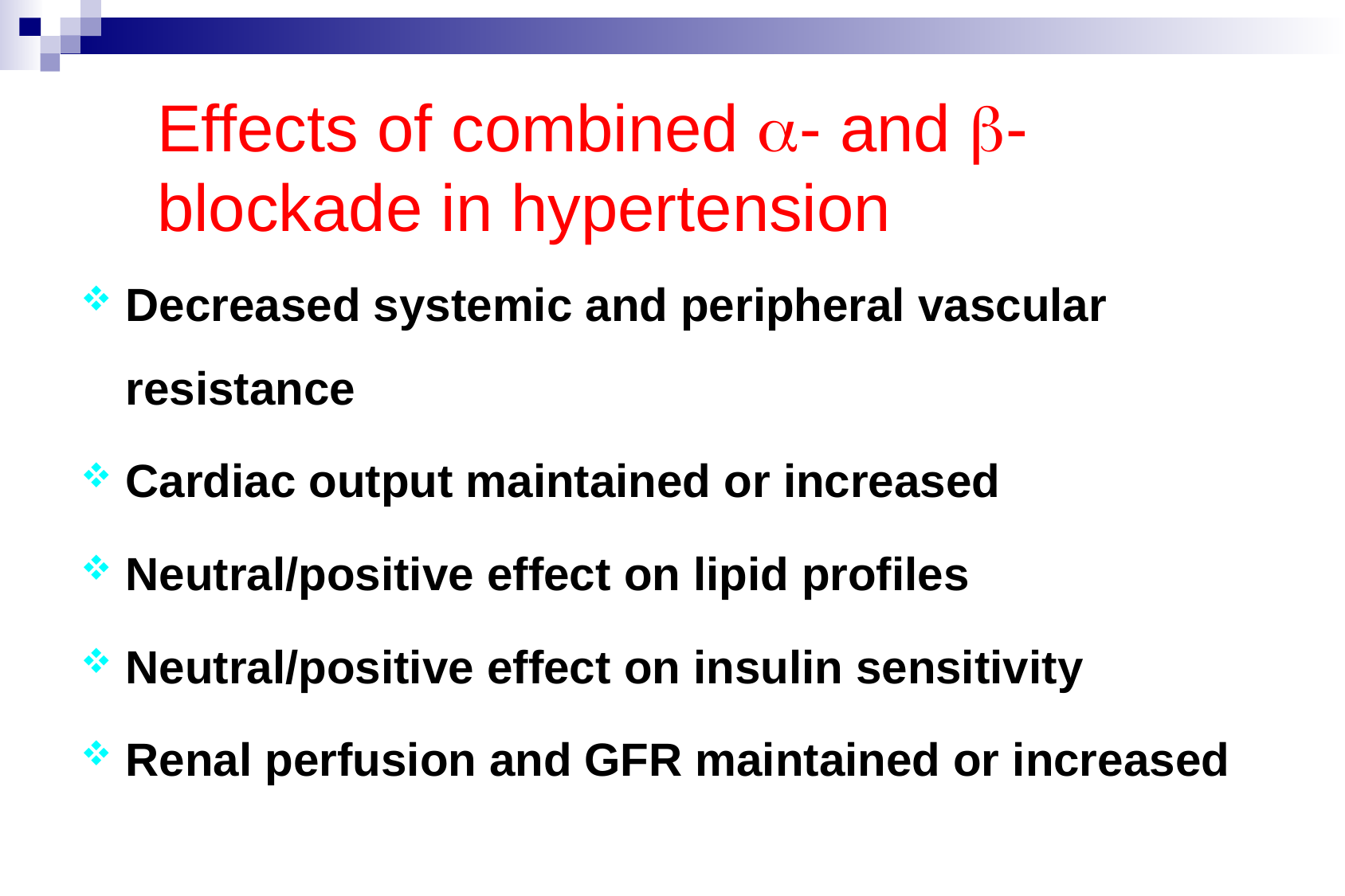

# Effects of combined α- and β-blockade in hypertension
Decreased systemic and peripheral vascular resistance
Cardiac output maintained or increased
Neutral/positive effect on lipid profiles
Neutral/positive effect on insulin sensitivity
Renal perfusion and GFR maintained or increased